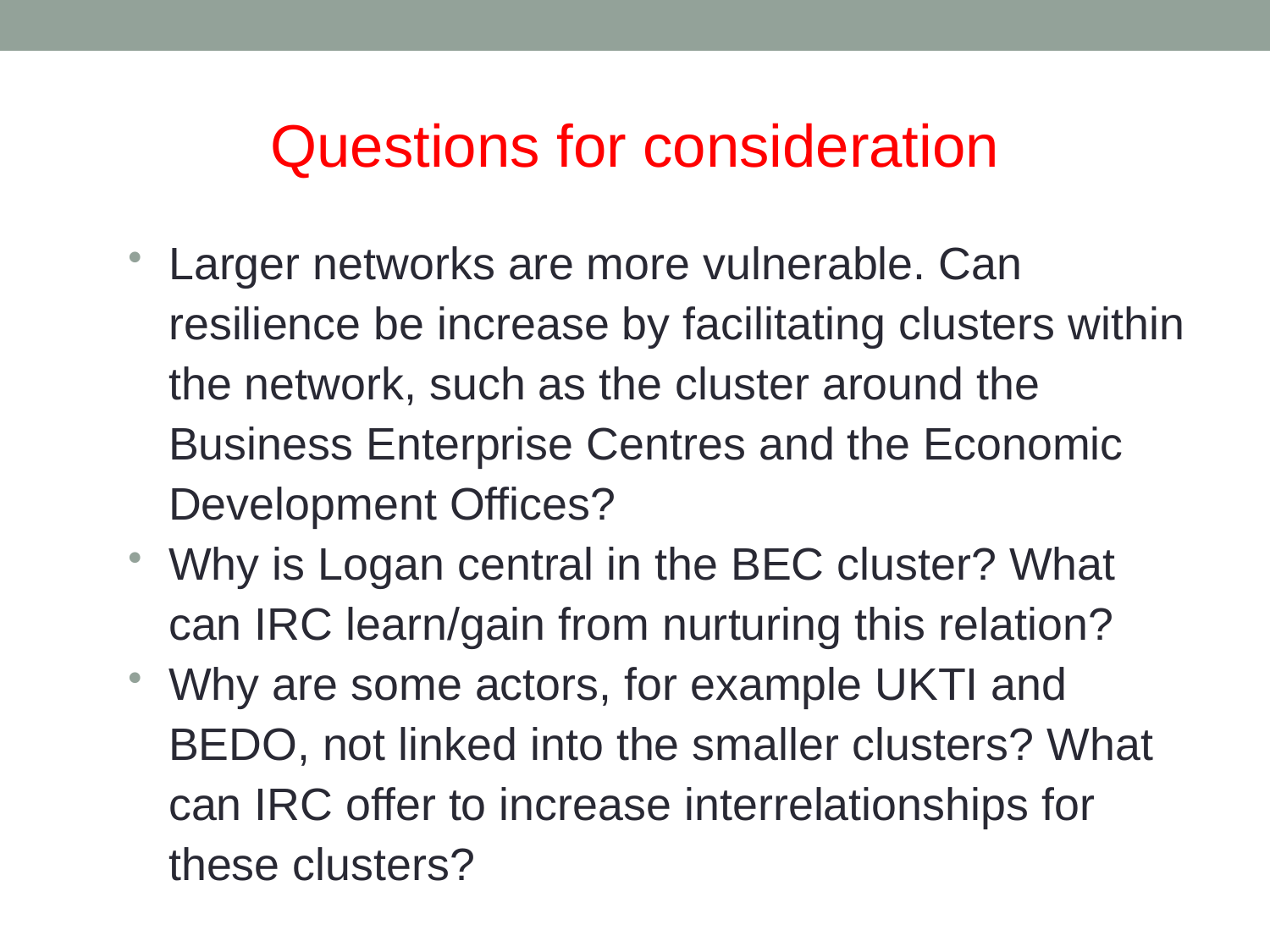

# Questions for consideration
Larger networks are more vulnerable. Can resilience be increase by facilitating clusters within the network, such as the cluster around the Business Enterprise Centres and the Economic Development Offices?
Why is Logan central in the BEC cluster? What can IRC learn/gain from nurturing this relation?
Why are some actors, for example UKTI and BEDO, not linked into the smaller clusters? What can IRC offer to increase interrelationships for these clusters?